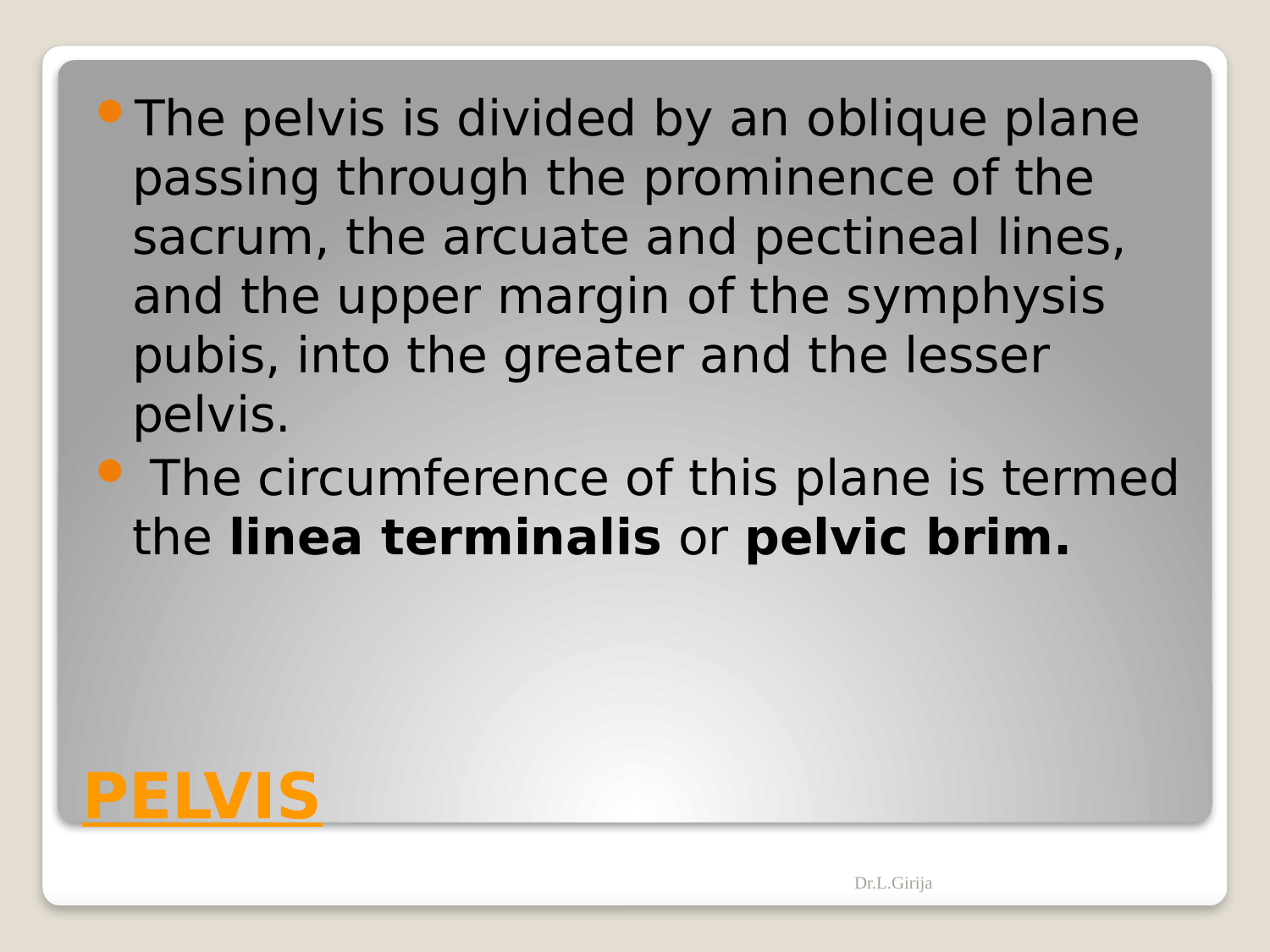

The pelvis is divided by an oblique plane passing through the prominence of the sacrum, the arcuate and pectineal lines, and the upper margin of the symphysis pubis, into the greater and the lesser pelvis.
 The circumference of this plane is termed the linea terminalis or pelvic brim.
# PELVIS
Dr.L.Girija